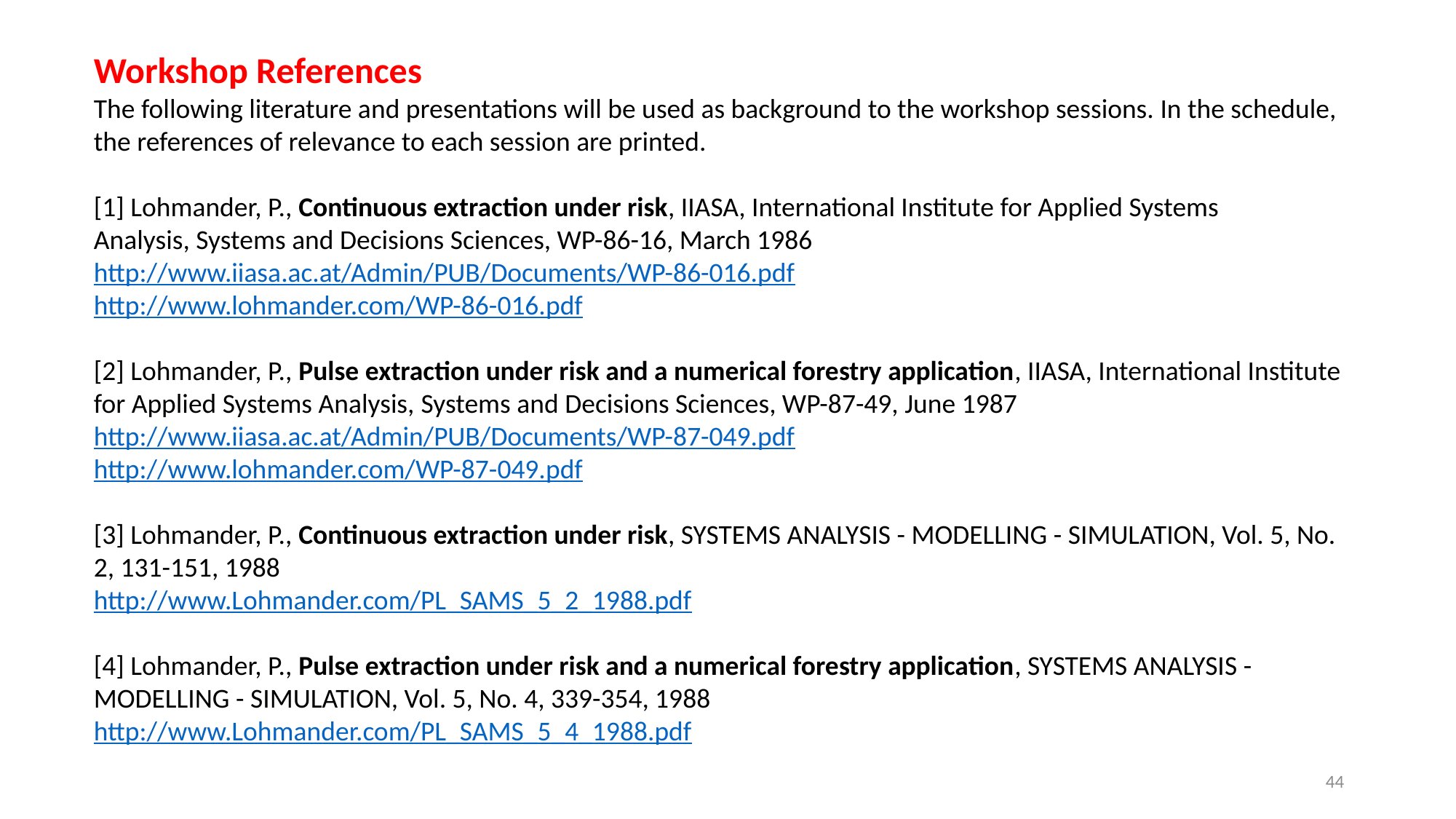

Workshop References
The following literature and presentations will be used as background to the workshop sessions. In the schedule, the references of relevance to each session are printed.

[1] Lohmander, P., Continuous extraction under risk, IIASA, International Institute for Applied Systems Analysis, Systems and Decisions Sciences, WP-86-16, March 1986 
http://www.iiasa.ac.at/Admin/PUB/Documents/WP-86-016.pdf
http://www.lohmander.com/WP-86-016.pdf
[2] Lohmander, P., Pulse extraction under risk and a numerical forestry application, IIASA, International Institute for Applied Systems Analysis, Systems and Decisions Sciences, WP-87-49, June 1987
http://www.iiasa.ac.at/Admin/PUB/Documents/WP-87-049.pdf
http://www.lohmander.com/WP-87-049.pdf

[3] Lohmander, P., Continuous extraction under risk, SYSTEMS ANALYSIS - MODELLING - SIMULATION, Vol. 5, No. 2, 131-151, 1988 
http://www.Lohmander.com/PL_SAMS_5_2_1988.pdf
[4] Lohmander, P., Pulse extraction under risk and a numerical forestry application, SYSTEMS ANALYSIS -MODELLING - SIMULATION, Vol. 5, No. 4, 339-354, 1988 
http://www.Lohmander.com/PL_SAMS_5_4_1988.pdf
44